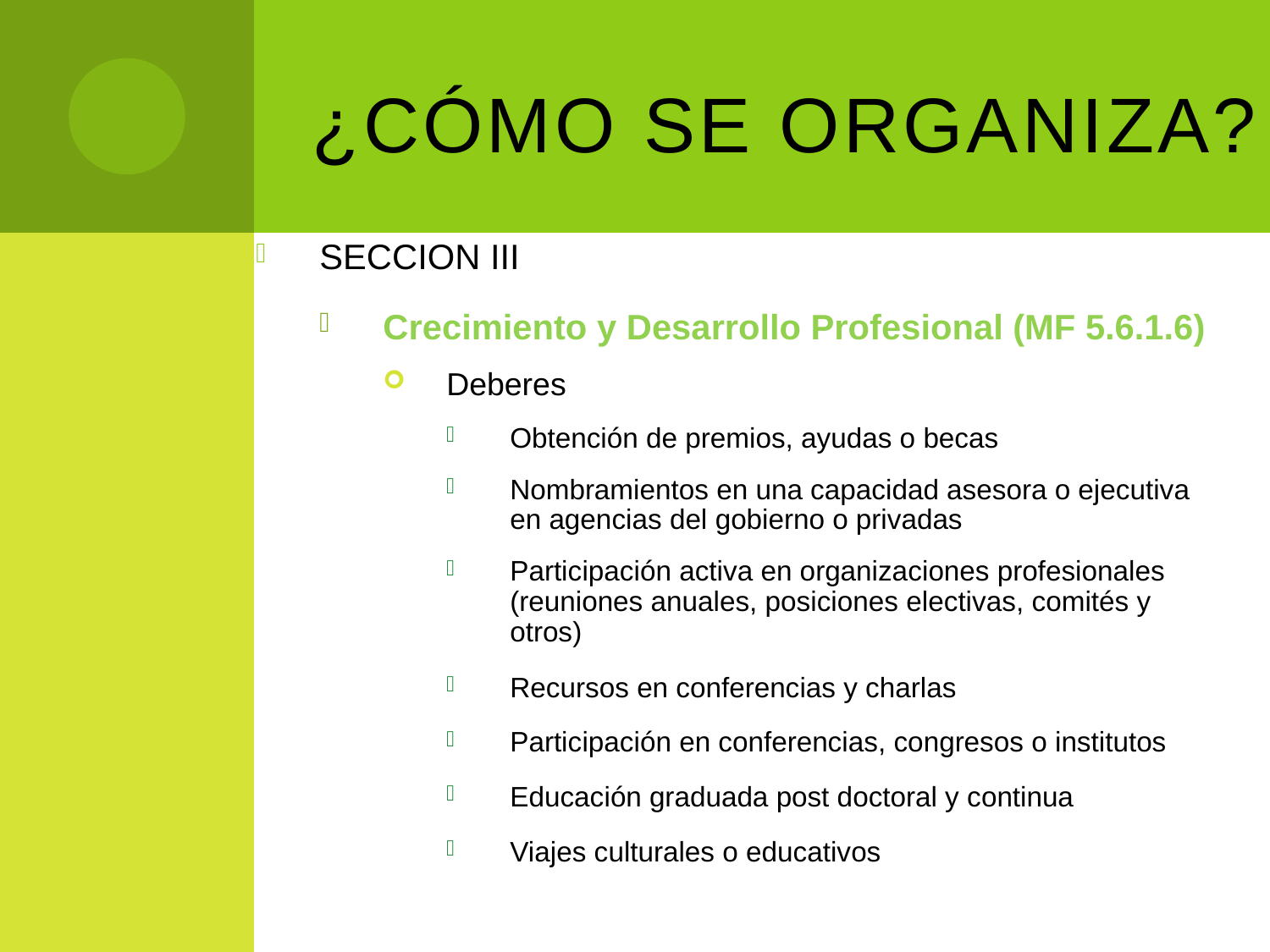

# ¿Cómo se organiza?
SECCION III
Crecimiento y Desarrollo Profesional (MF 5.6.1.6)
Deberes
Obtención de premios, ayudas o becas
Nombramientos en una capacidad asesora o ejecutiva en agencias del gobierno o privadas
Participación activa en organizaciones profesionales (reuniones anuales, posiciones electivas, comités y otros)
Recursos en conferencias y charlas
Participación en conferencias, congresos o institutos
Educación graduada post doctoral y continua
Viajes culturales o educativos